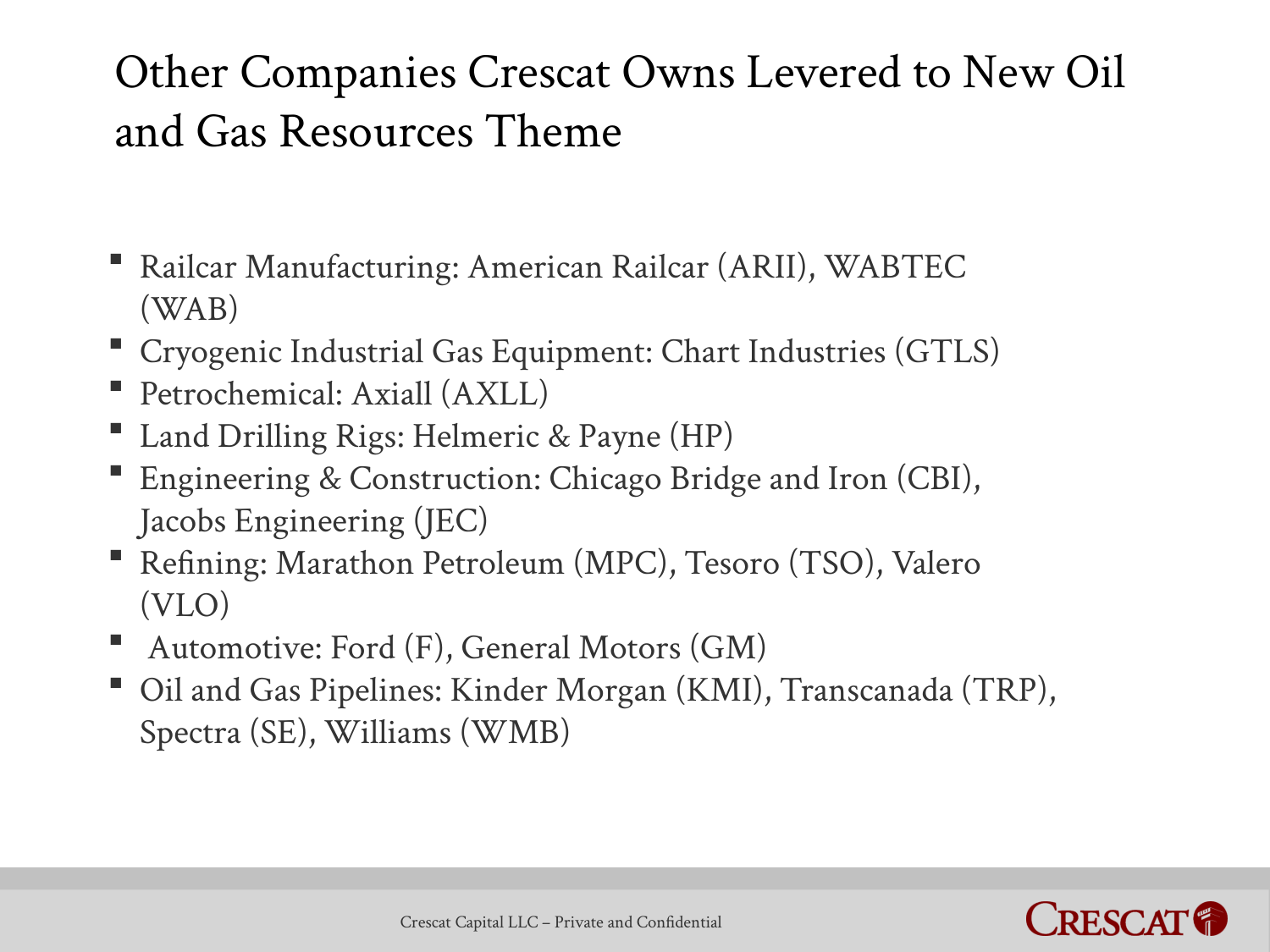

Other Companies Crescat Owns Levered to New Oil and Gas Resources Theme
Railcar Manufacturing: American Railcar (ARII), WABTEC (WAB)
Cryogenic Industrial Gas Equipment: Chart Industries (GTLS)
Petrochemical: Axiall (AXLL)
Land Drilling Rigs: Helmeric & Payne (HP)
Engineering & Construction: Chicago Bridge and Iron (CBI), Jacobs Engineering (JEC)
Refining: Marathon Petroleum (MPC), Tesoro (TSO), Valero (VLO)
 Automotive: Ford (F), General Motors (GM)
Oil and Gas Pipelines: Kinder Morgan (KMI), Transcanada (TRP), Spectra (SE), Williams (WMB)